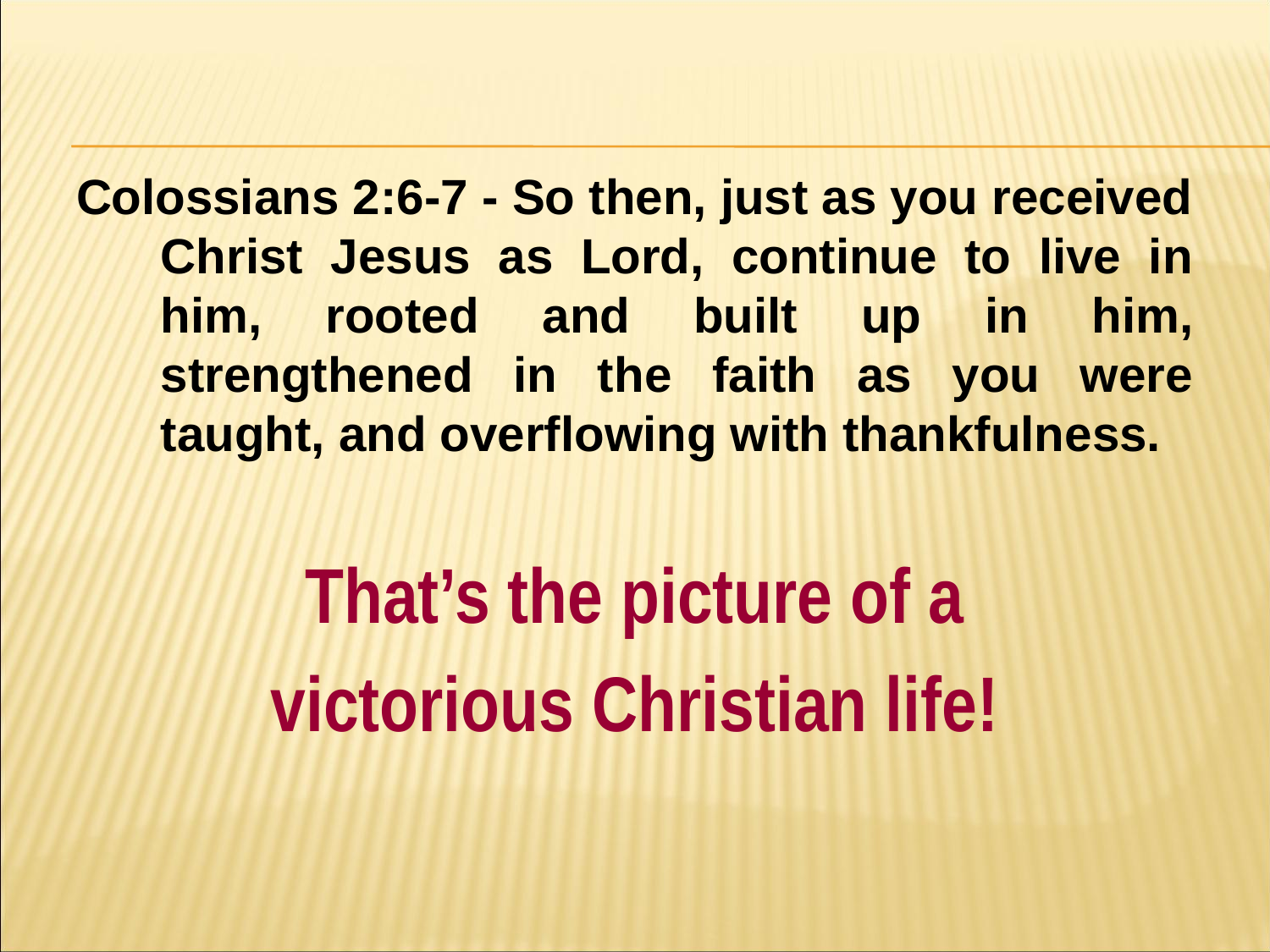

#
Colossians 2:6-7 - So then, just as you received Christ Jesus as Lord, continue to live in him, rooted and built up in him, strengthened in the faith as you were taught, and overflowing with thankfulness.

That’s the picture of a
victorious Christian life!